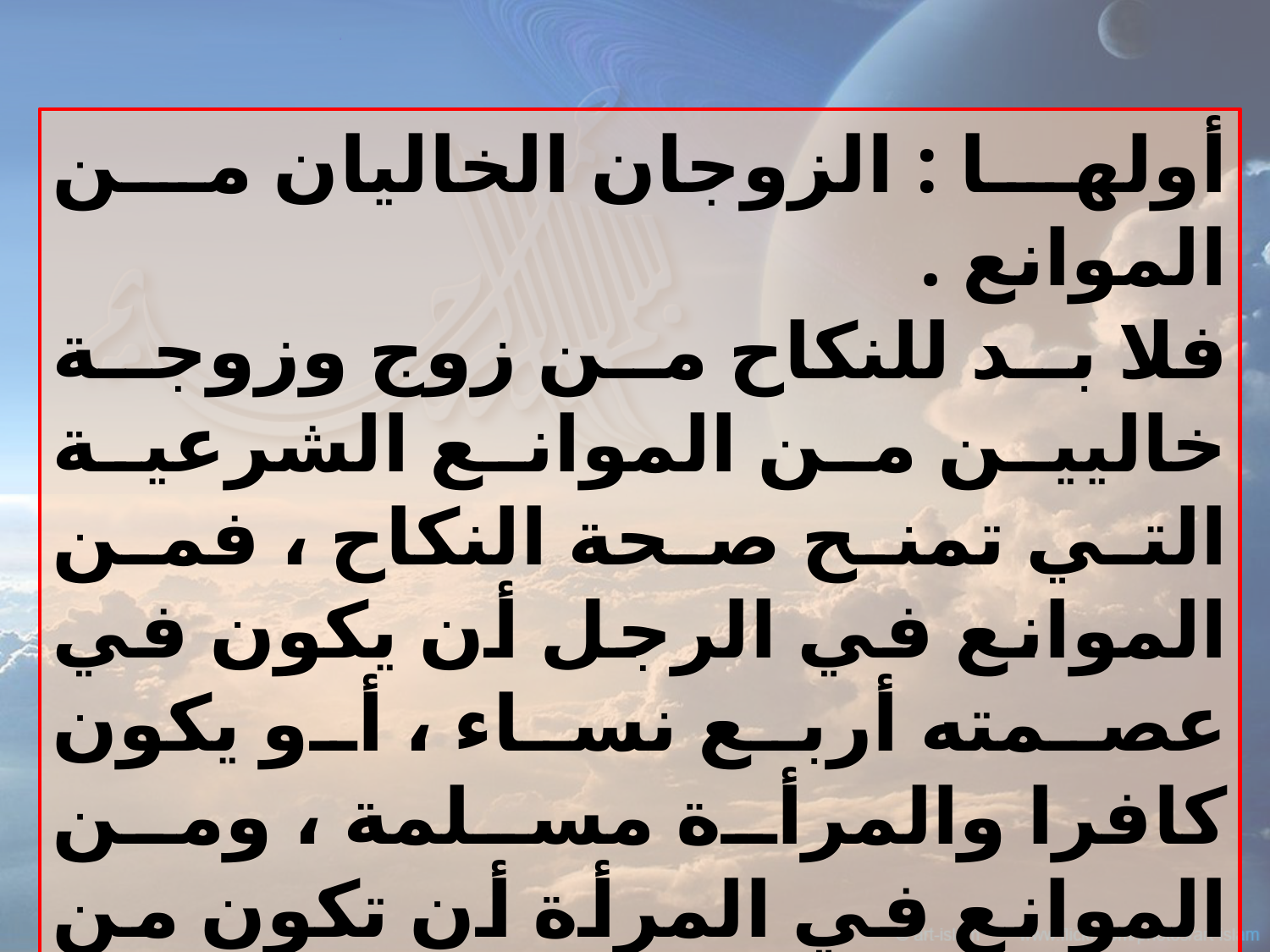

أولها : الزوجان الخاليان من الموانع .
فلا بد للنكاح من زوج وزوجة خاليين من الموانع الشرعية التي تمنح صحة النكاح ، فمن الموانع في الرجل أن يكون في عصمته أربع نساء ، أو يكون كافرا والمرأة مسلمة ، ومن الموانع في المرأة أن تكون من محارمه ، أو تكون في ذمة زوج آخر إلى غير ذلك من الموانع .